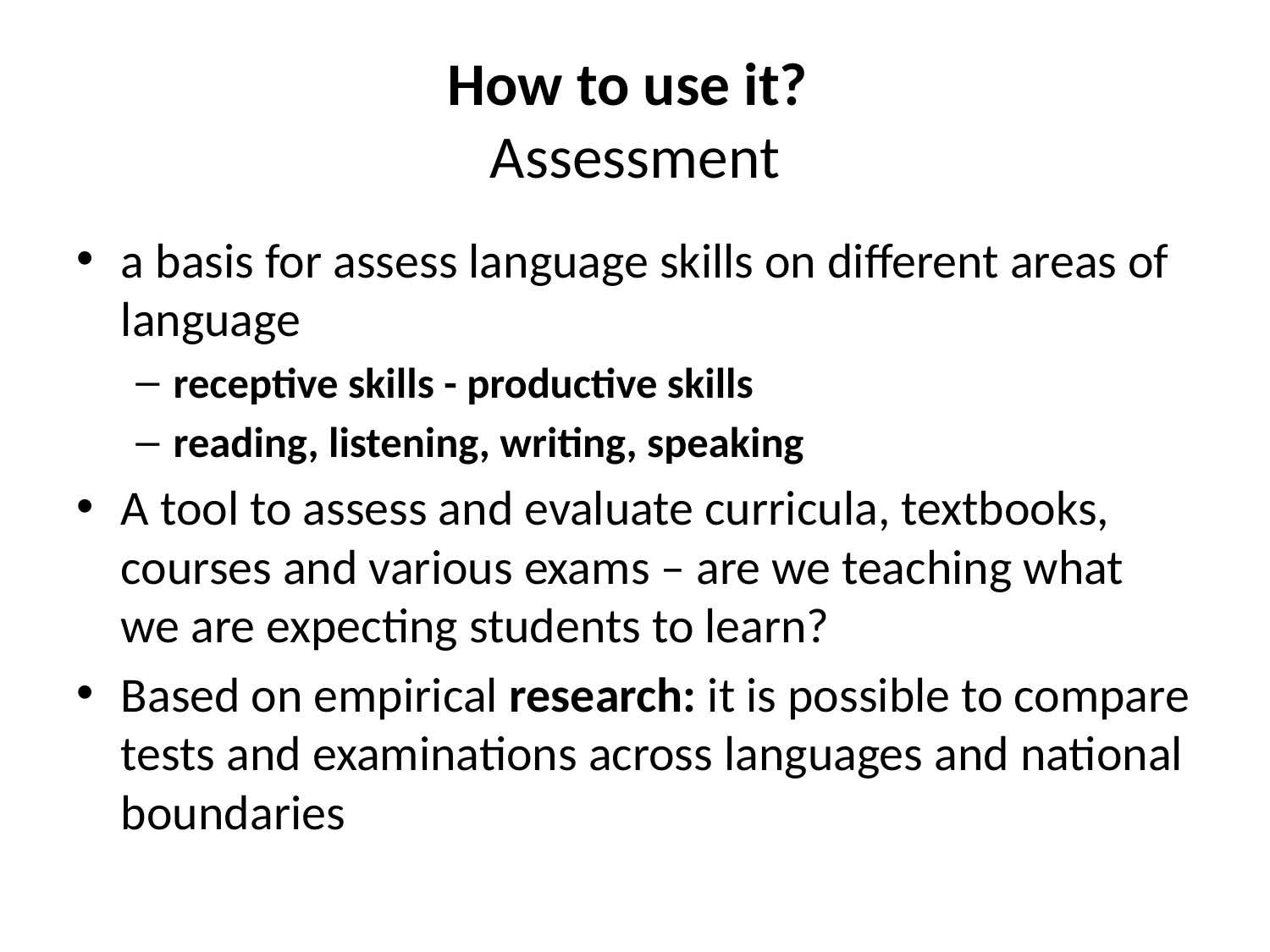

# How to use it? Assessment
a basis for assess language skills on different areas of language
receptive skills - productive skills
reading, listening, writing, speaking
A tool to assess and evaluate curricula, textbooks, courses and various exams – are we teaching what we are expecting students to learn?
Based on empirical research: it is possible to compare tests and examinations across languages and national boundaries